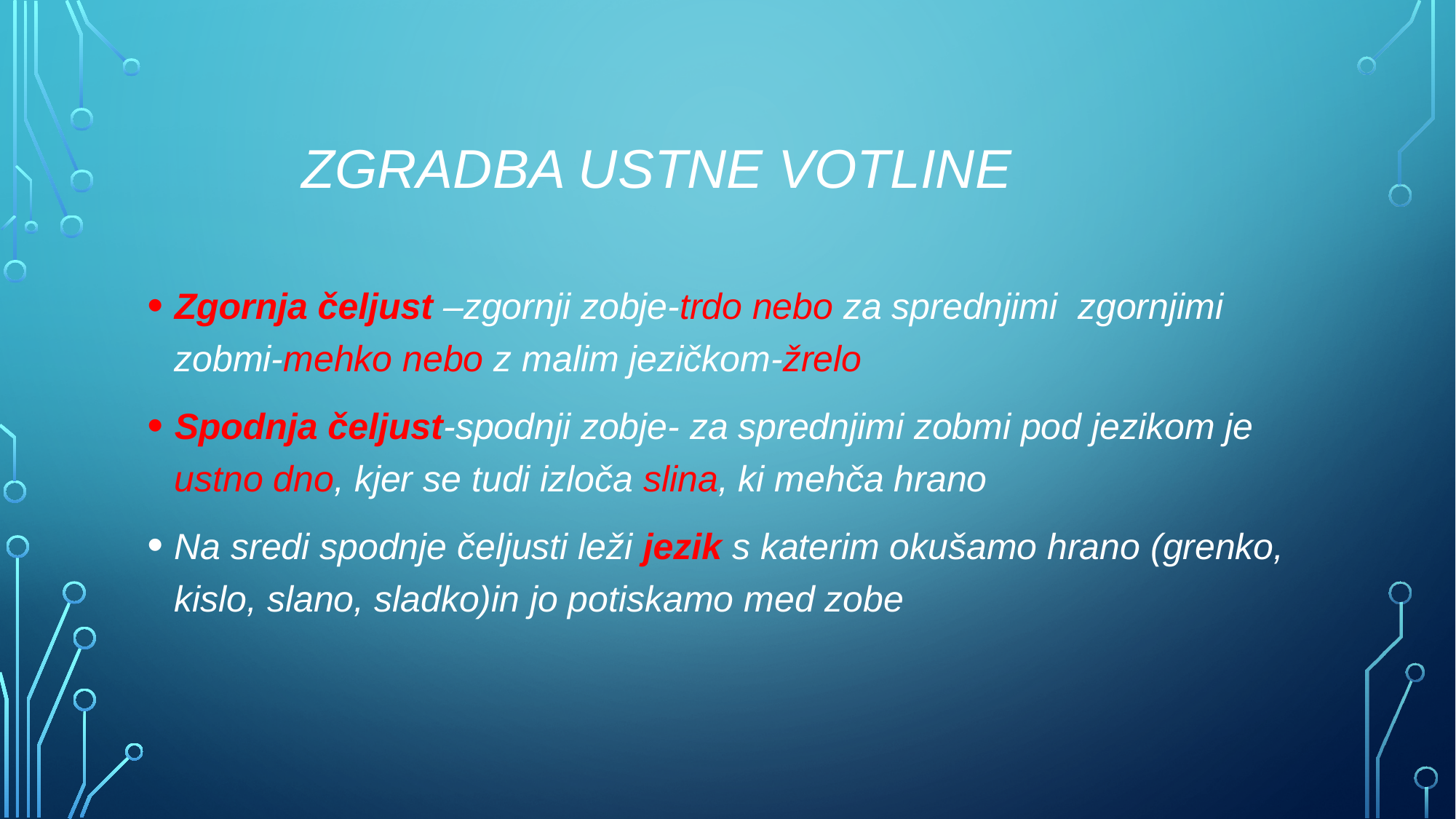

# Zgradba ustne votline
Zgornja čeljust –zgornji zobje-trdo nebo za sprednjimi  zgornjimi zobmi-mehko nebo z malim jezičkom-žrelo
Spodnja čeljust-spodnji zobje- za sprednjimi zobmi pod jezikom je ustno dno, kjer se tudi izloča slina, ki mehča hrano
Na sredi spodnje čeljusti leži jezik s katerim okušamo hrano (grenko, kislo, slano, sladko)in jo potiskamo med zobe